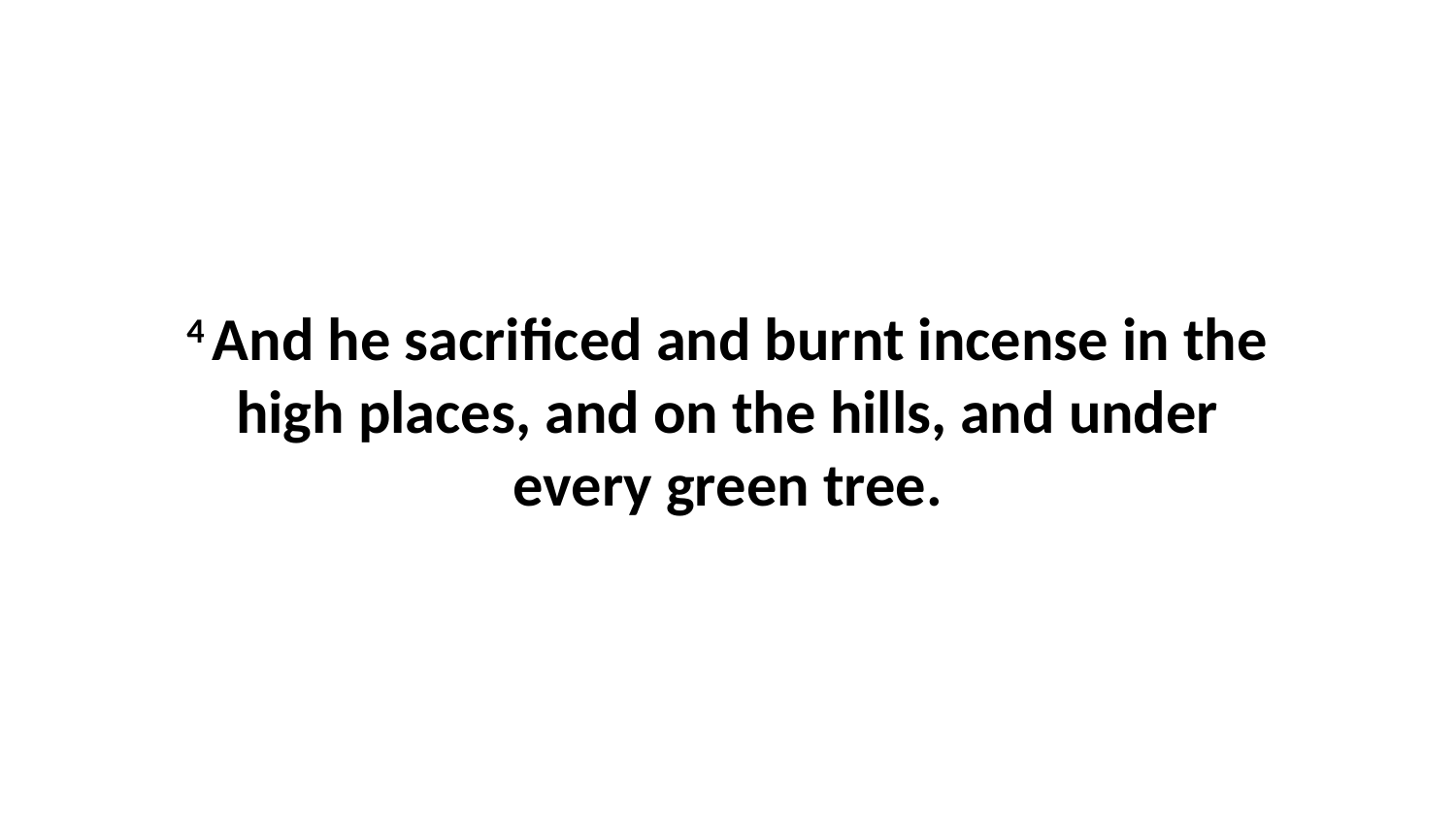

4 And he sacrificed and burnt incense in the high places, and on the hills, and under every green tree.